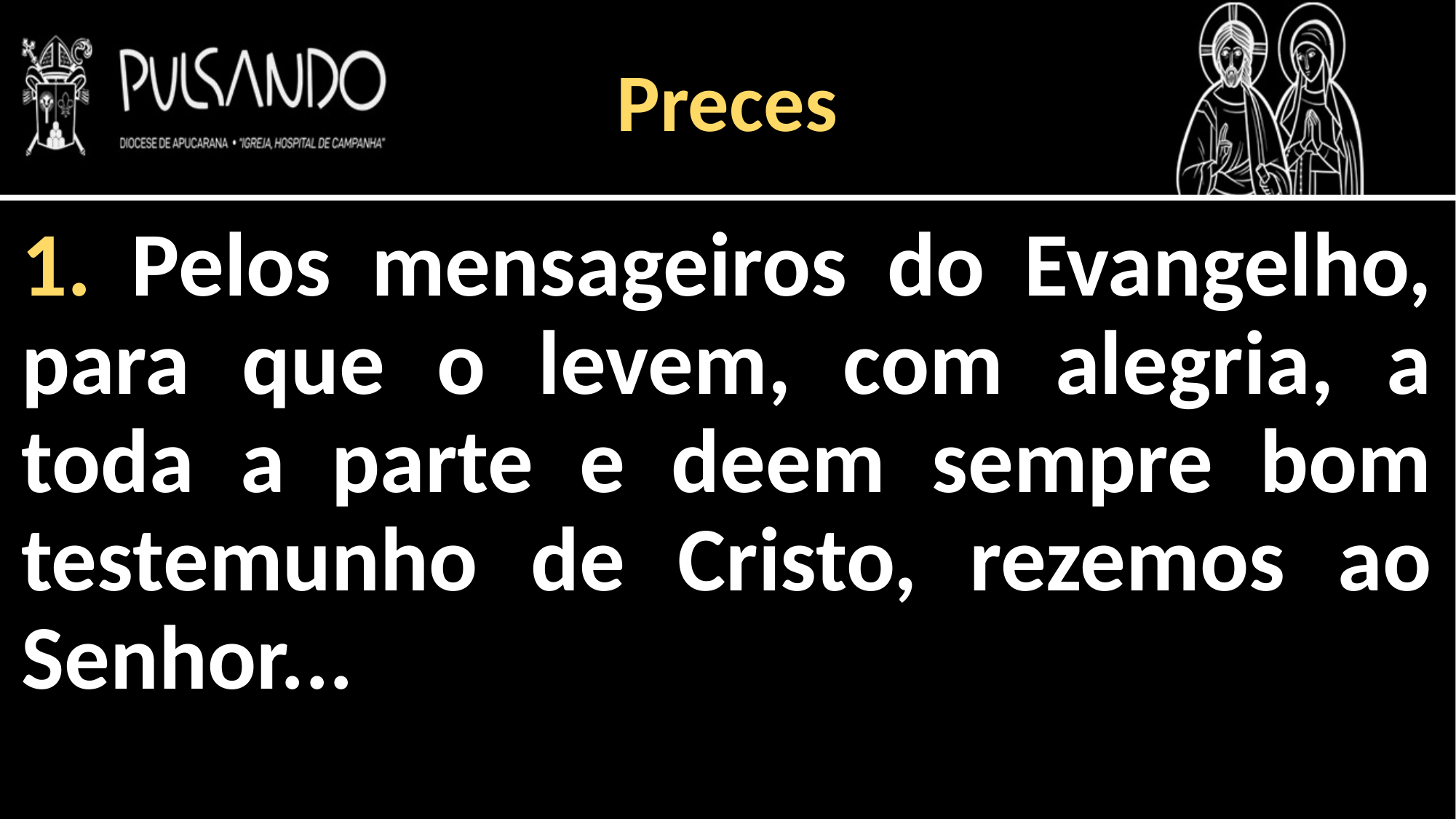

Preces
1. Pelos mensageiros do Evangelho, para que o levem, com alegria, a toda a parte e deem sempre bom testemunho de Cristo, rezemos ao Senhor...